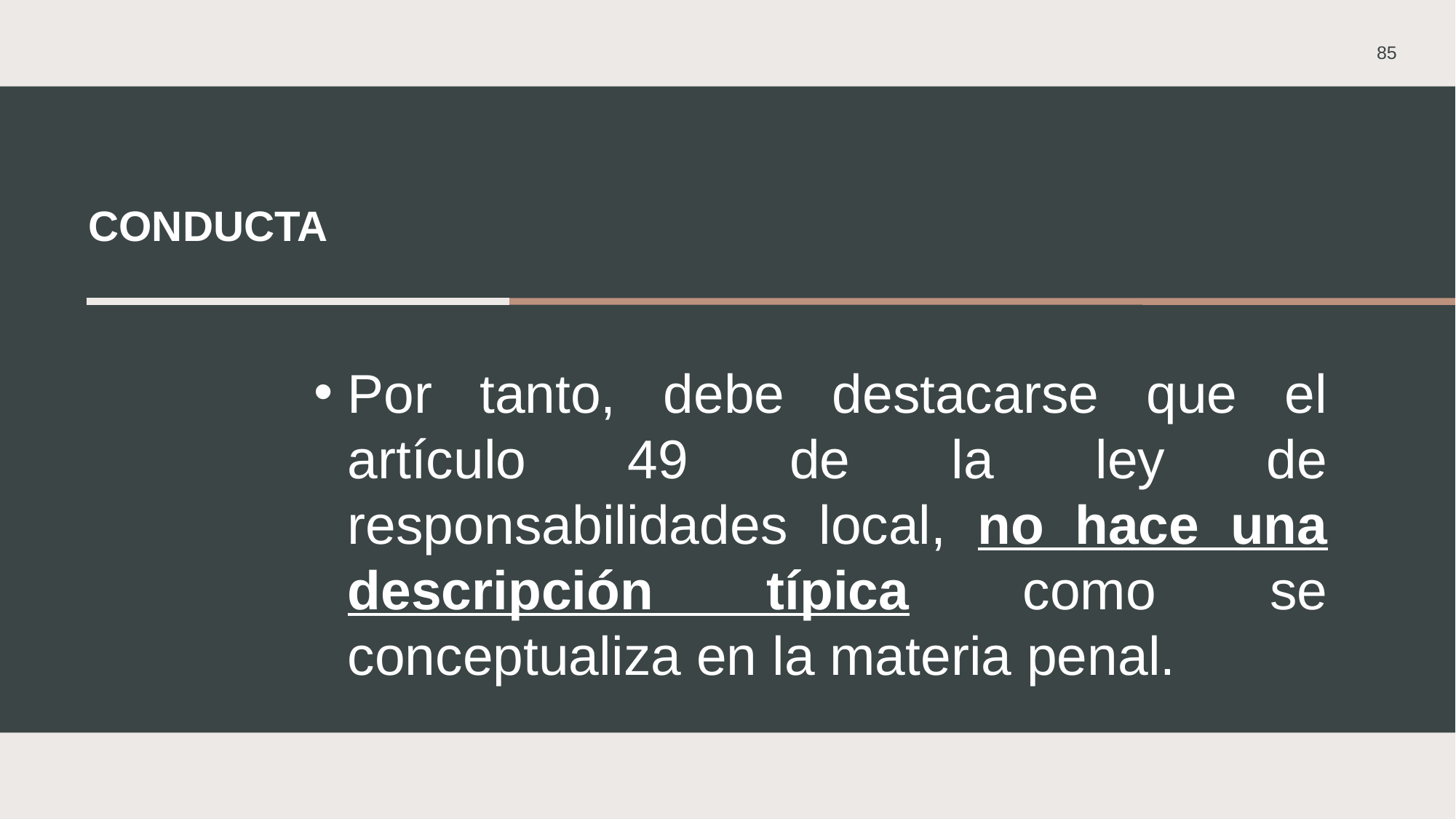

85
# CONDUCTA
Por tanto, debe destacarse que el artículo 49 de la ley de responsabilidades local, no hace una descripción típica como se conceptualiza en la materia penal.